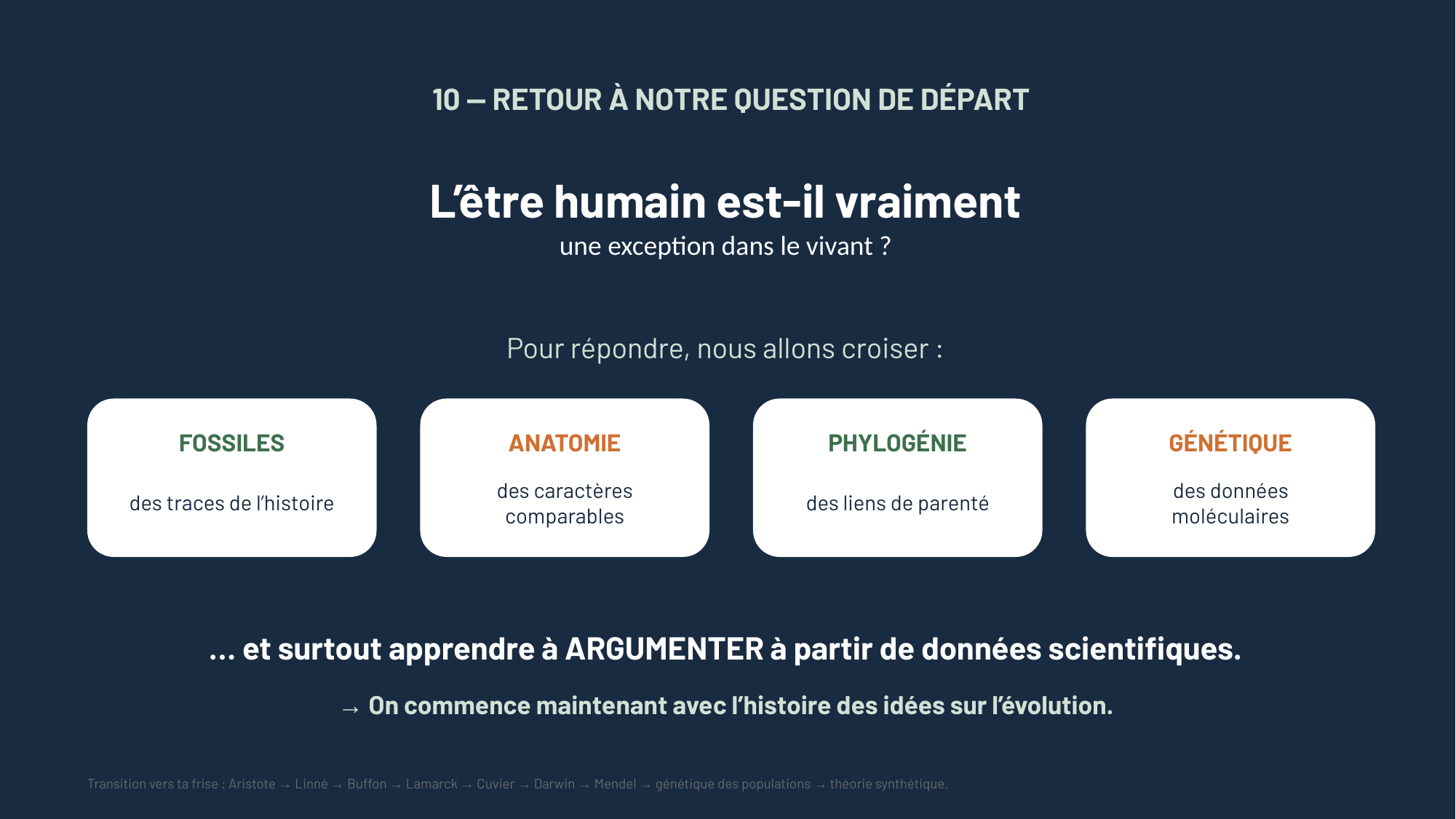

10 — RETOUR À NOTRE QUESTION DE DÉPART
L’être humain est-il vraiment
une exception dans le vivant ?
Pour répondre, nous allons croiser :

FOSSILES
ANATOMIE
PHYLOGÉNIE
GÉNÉTIQUE
des traces de l’histoire
des caractères comparables
des liens de parenté
des données moléculaires
… et surtout apprendre à ARGUMENTER à partir de données scientifiques.
→ On commence maintenant avec l’histoire des idées sur l’évolution.
Transition vers ta frise : Aristote → Linné → Buffon → Lamarck → Cuvier → Darwin → Mendel → génétique des populations → théorie synthétique.